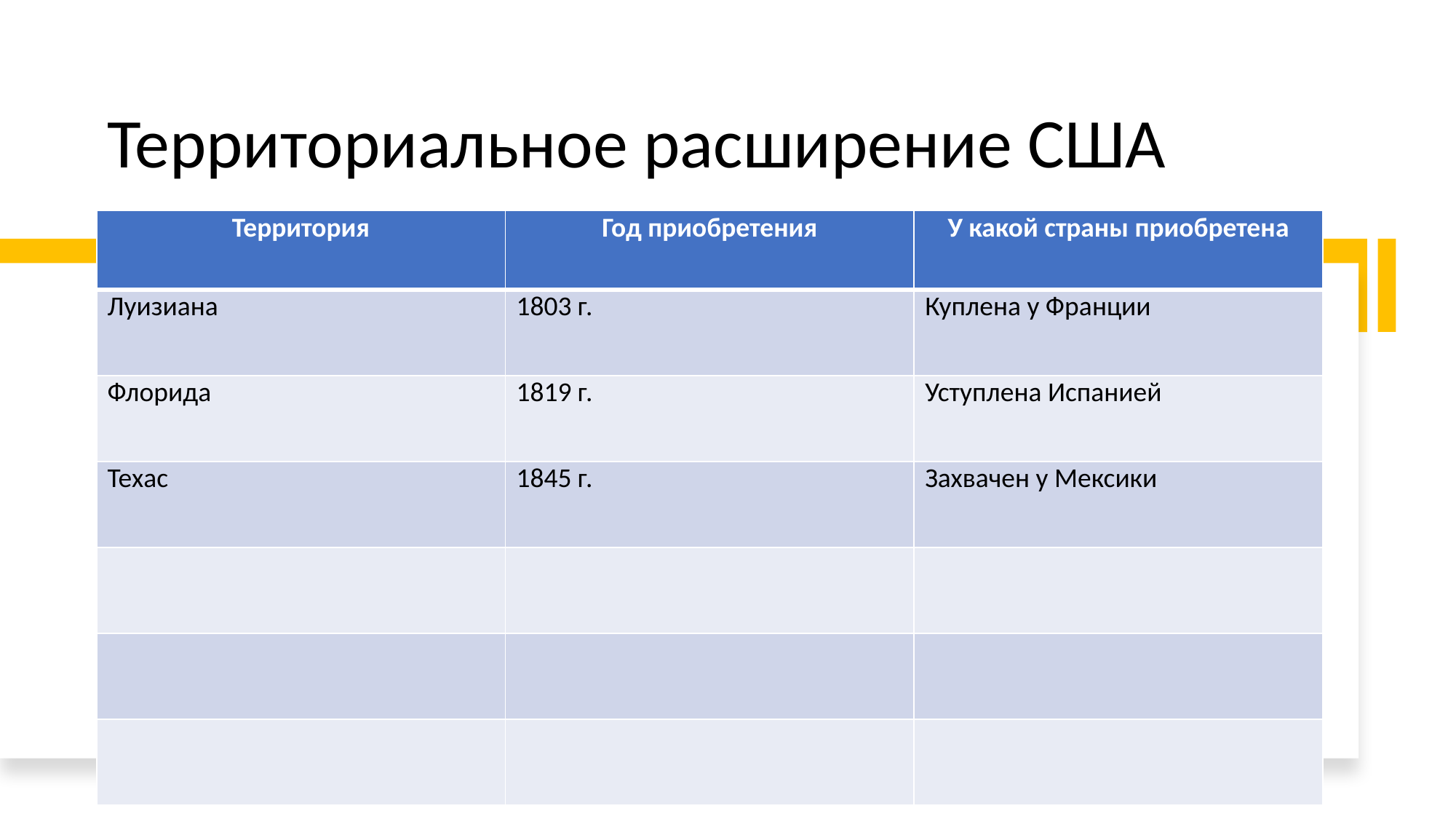

# Территориальное расширение США
| Территория | Год приобретения | У какой страны приобретена |
| --- | --- | --- |
| Луизиана | 1803 г. | Куплена у Франции |
| Флорида | 1819 г. | Уступлена Испанией |
| Техас | 1845 г. | Захвачен у Мексики |
|  |  |  |
|  |  |  |
|  |  |  |